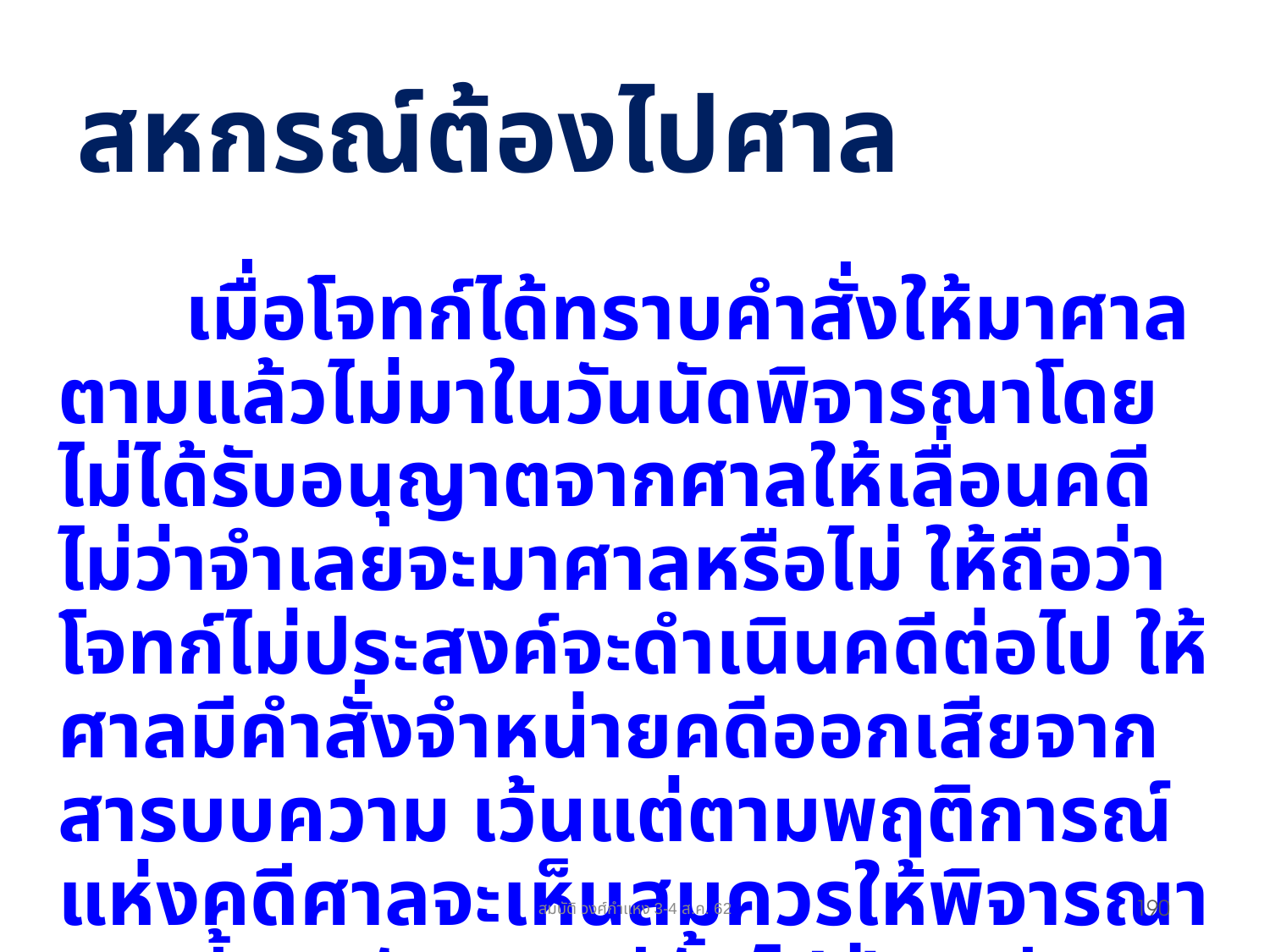

# สหกรณ์ต้องไปศาล
	เมื่อโจทก์ได้ทราบคำสั่งให้มาศาลตามแล้วไม่มาในวันนัดพิจารณาโดยไม่ได้รับอนุญาตจากศาลให้เลื่อนคดี ไม่ว่าจำเลยจะมาศาลหรือไม่ ให้ถือว่าโจทก์ไม่ประสงค์จะดำเนินคดีต่อไป ให้ศาลมีคำสั่งจำหน่ายคดีออกเสียจากสารบบความ เว้นแต่ตามพฤติการณ์แห่งคดีศาลจะเห็นสมควรให้พิจารณาและชี้ขาดตัดสินคดีนั้นไปฝ่ายเดียว โดยให้ถือว่าโจทก์ขาดนัดพิจารณา
สมบัติ วงศ์กำแหง 3-4 ส.ค. 62
190